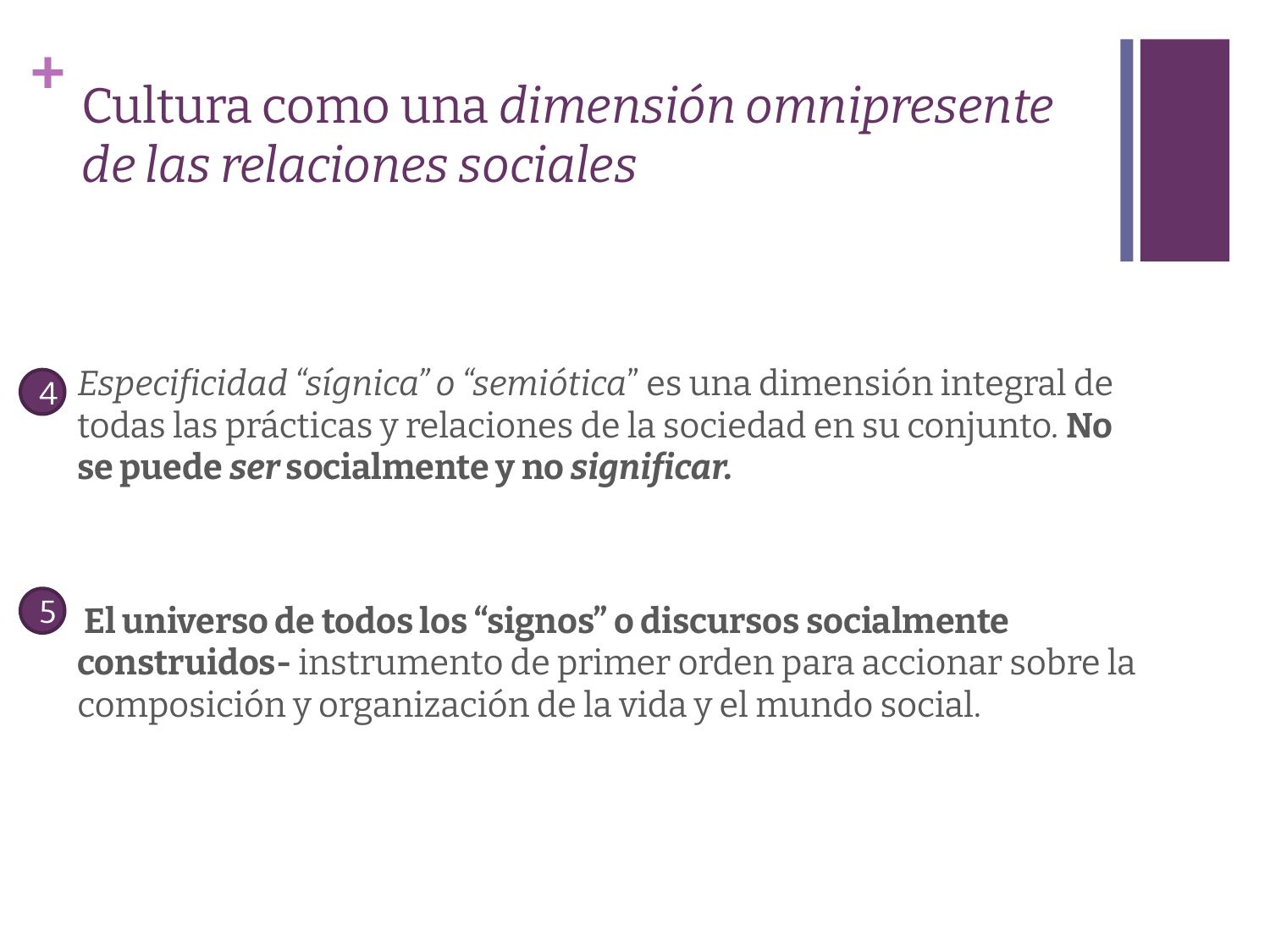

# Cultura como una dimensión omnipresente de las relaciones sociales
Especificidad “sígnica” o “semiótica” es una dimensión integral de todas las prácticas y relaciones de la sociedad en su conjunto. No se puede ser socialmente y no significar.

 El universo de todos los “signos” o discursos socialmente construidos- instrumento de primer orden para accionar sobre la composición y organización de la vida y el mundo social.
4
5